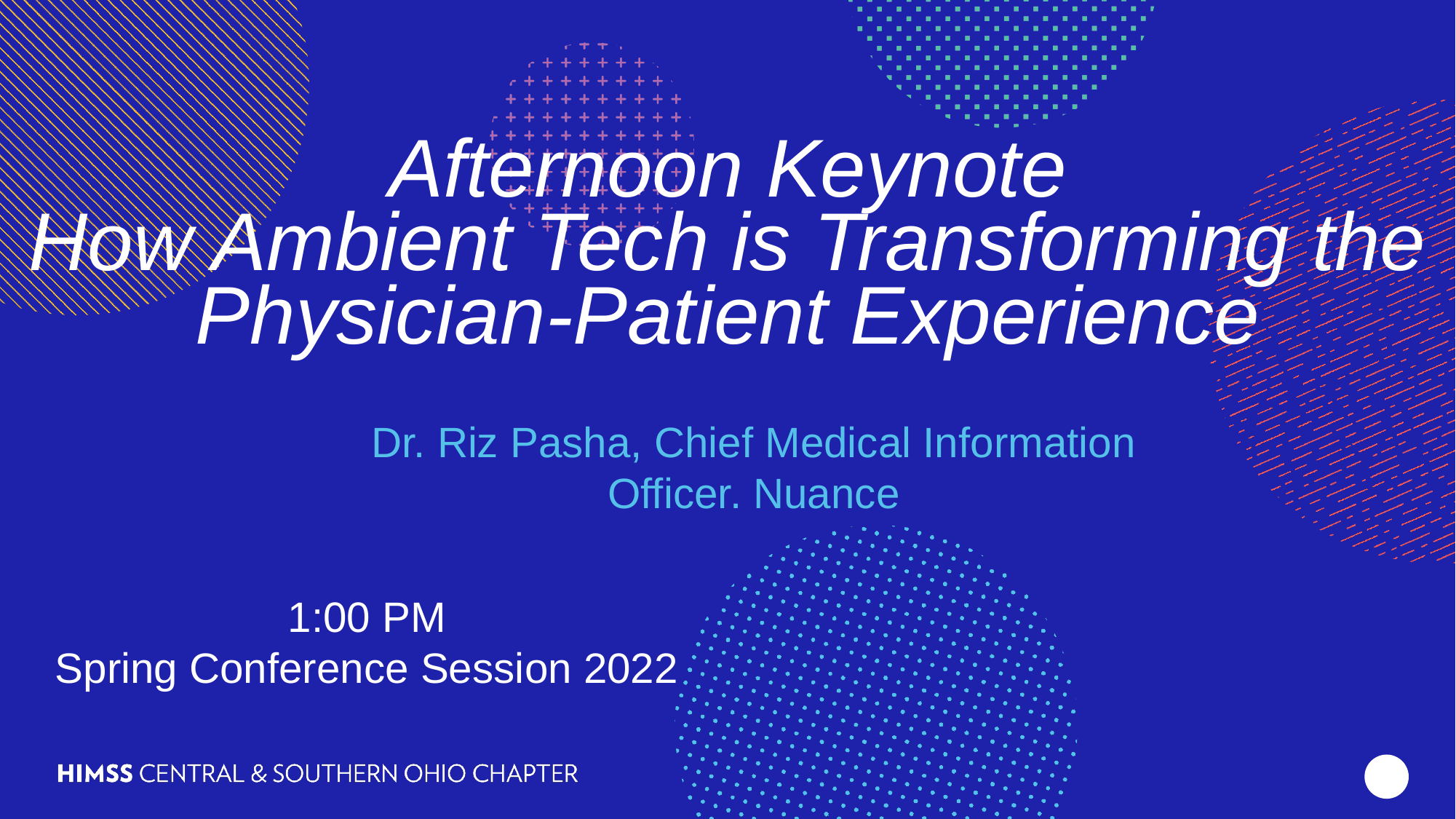

Afternoon Keynote
How Ambient Tech is Transforming the Physician-Patient Experience
Dr. Riz Pasha, Chief Medical Information Officer. Nuance
1:00 PM
Spring Conference Session 2022